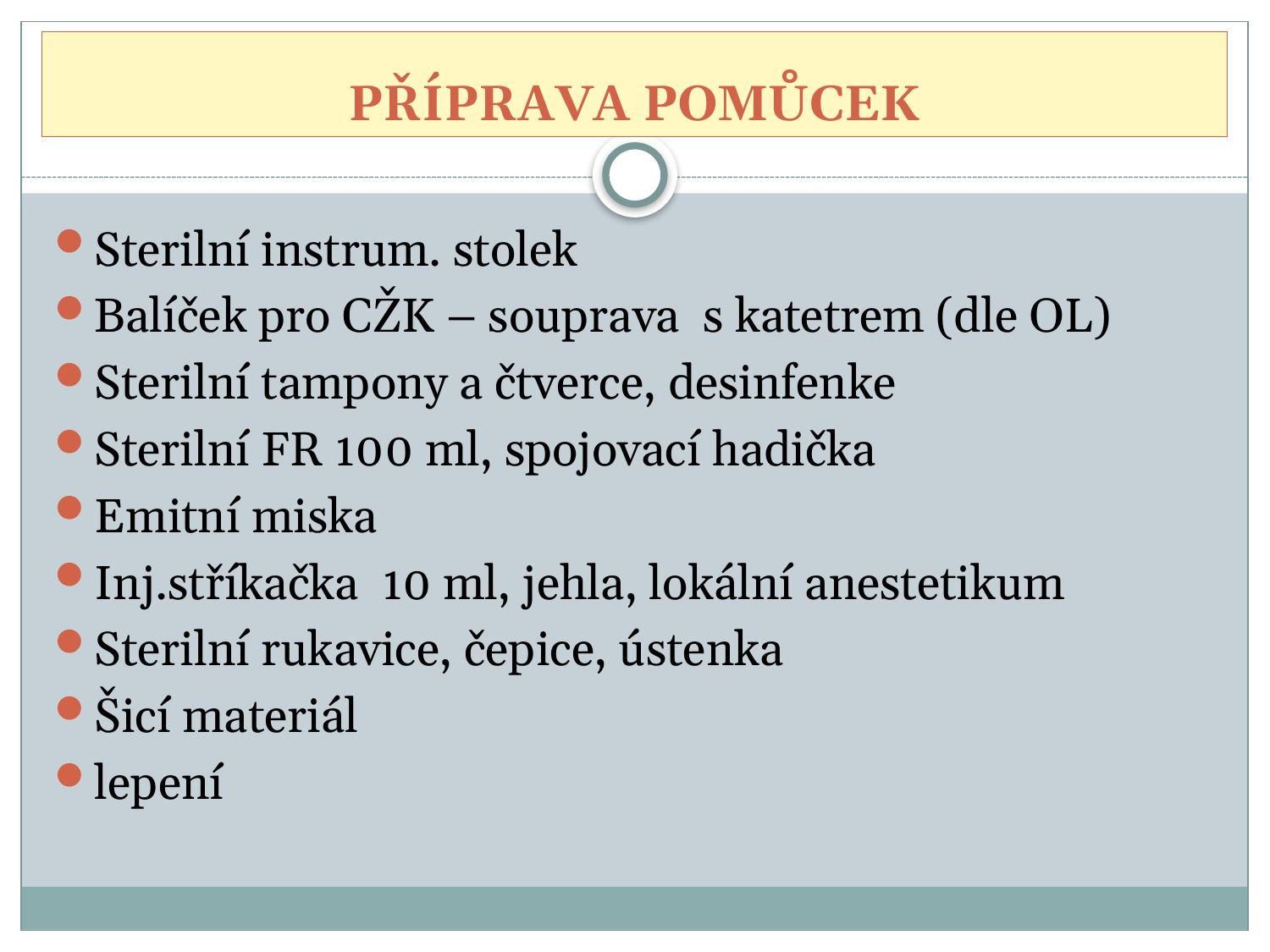

# PŘÍPRAVA POMŮCEK
Sterilní instrum. stolek
Balíček pro CŽK – souprava  s katetrem (dle OL)
Sterilní tampony a čtverce, desinfenke
Sterilní FR 100 ml, spojovací hadička
Emitní miska
Inj.stříkačka  10 ml, jehla, lokální anestetikum
Sterilní rukavice, čepice, ústenka
Šicí materiál
lepení